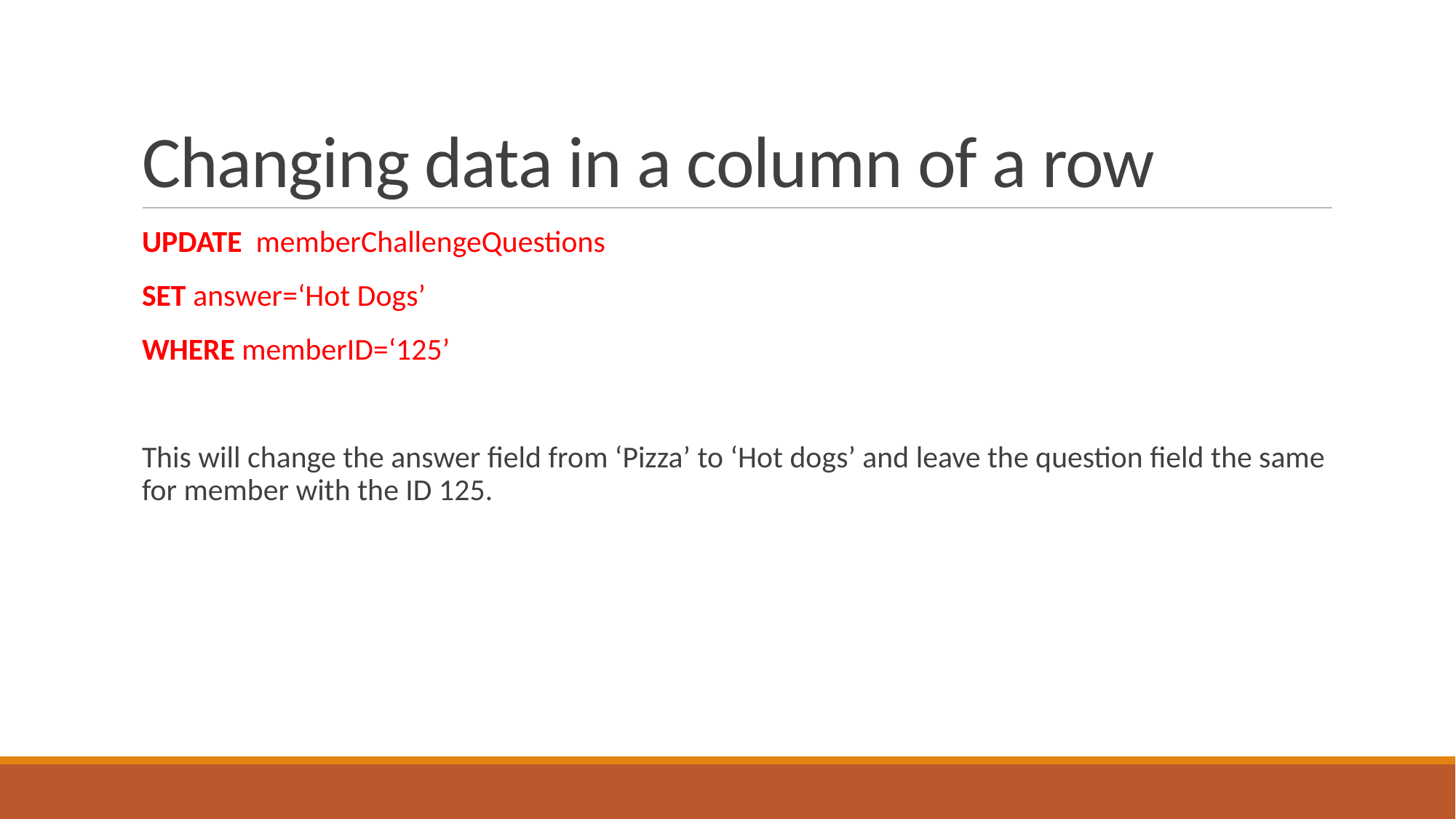

# Changing data in a column of a row
UPDATE  memberChallengeQuestions
SET answer=‘Hot Dogs’
WHERE memberID=‘125’

This will change the answer field from ‘Pizza’ to ‘Hot dogs’ and leave the question field the same for member with the ID 125.